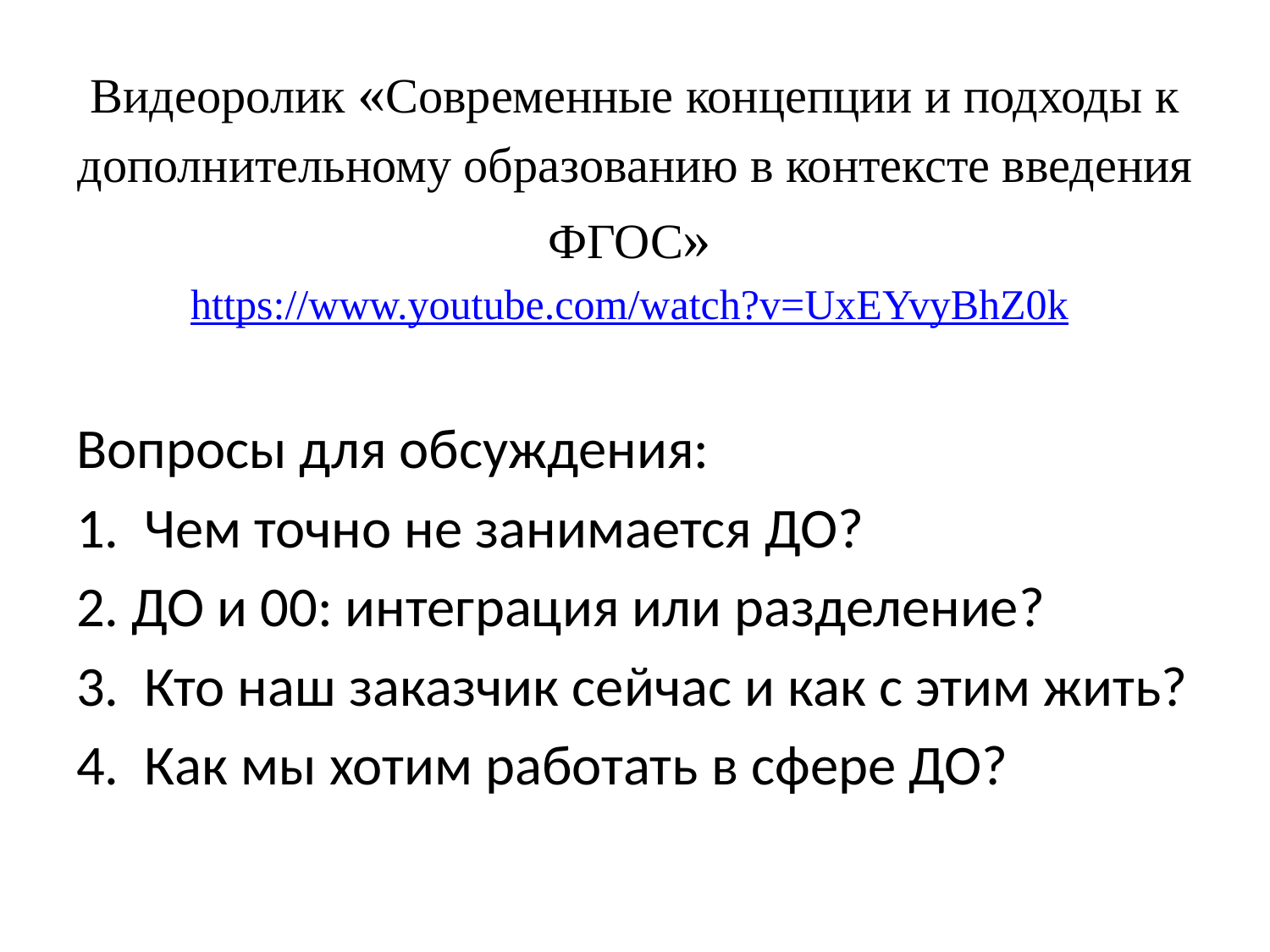

# Видеоролик «Современные концепции и подходы к дополнительному образованию в контексте введения ФГОС»  https://www.youtube.com/watch?v=UxEYvyBhZ0k
Вопросы для обсуждения:
1.  Чем точно не занимается ДО?
2. ДО и 00: интеграция или разделение?
3.  Кто наш заказчик сейчас и как с этим жить?
4.  Как мы хотим работать в сфере ДО?